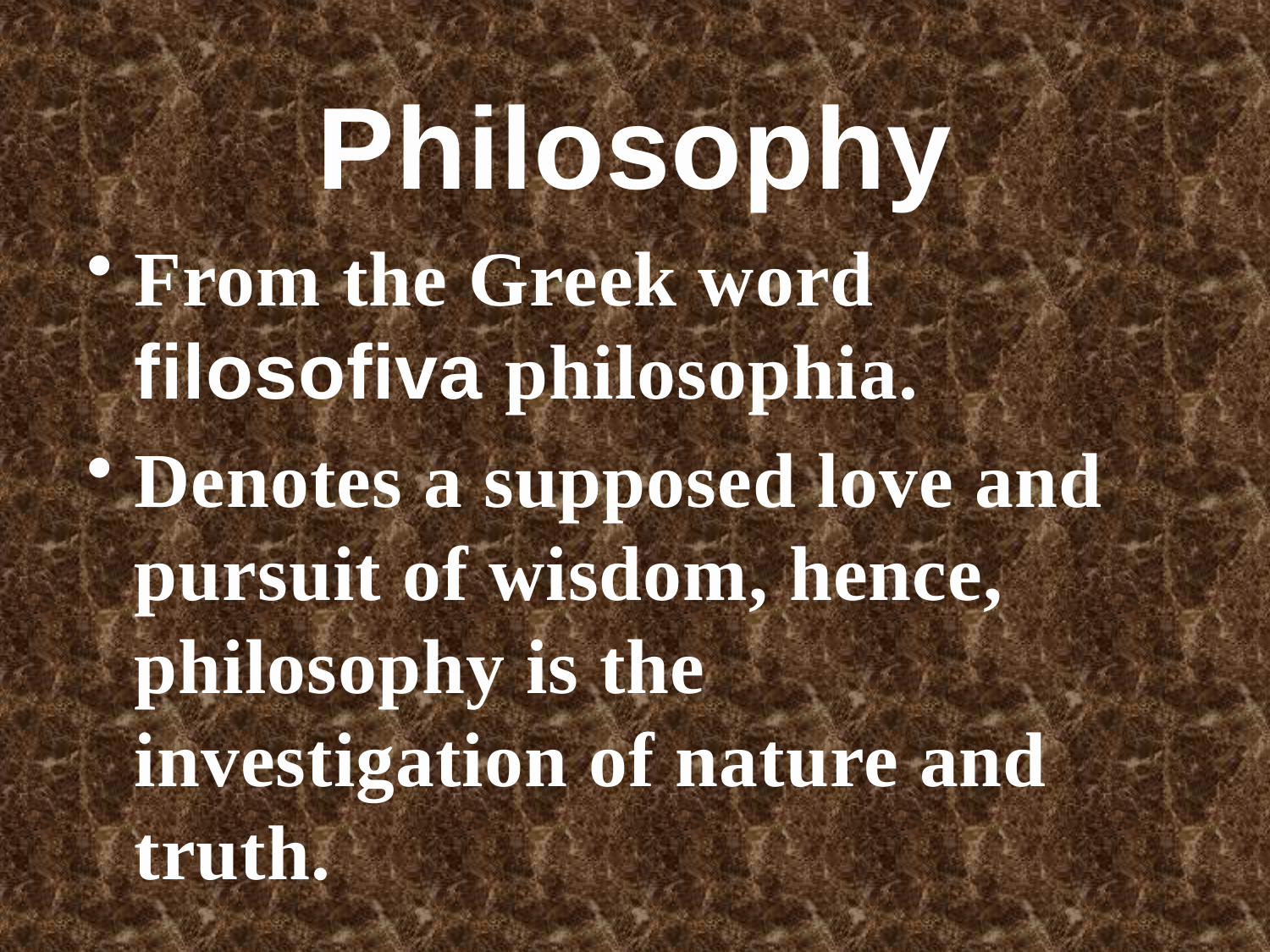

# Philosophy
From the Greek word  filosofiva philosophia.
Denotes a supposed love and pursuit of wisdom, hence, philosophy is the investigation of nature and truth.